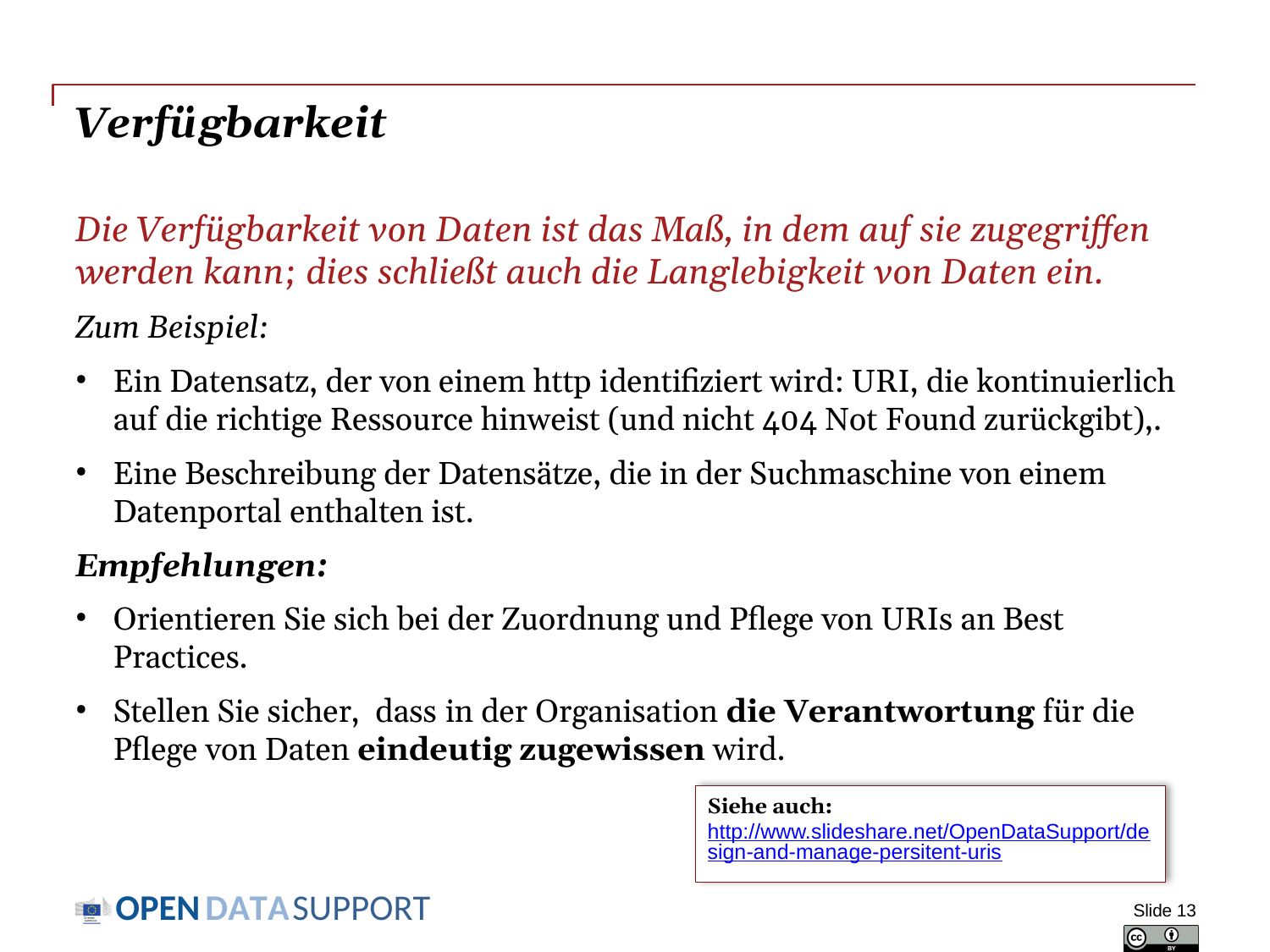

# Verfügbarkeit
Die Verfügbarkeit von Daten ist das Maß, in dem auf sie zugegriffen werden kann; dies schließt auch die Langlebigkeit von Daten ein.
Zum Beispiel:
Ein Datensatz, der von einem http identifiziert wird: URI, die kontinuierlich auf die richtige Ressource hinweist (und nicht 404 Not Found zurückgibt),.
Eine Beschreibung der Datensätze, die in der Suchmaschine von einem Datenportal enthalten ist.
Empfehlungen:
Orientieren Sie sich bei der Zuordnung und Pflege von URIs an Best Practices.
Stellen Sie sicher,  dass in der Organisation die Verantwortung für die Pflege von Daten eindeutig zugewissen wird.

Siehe auch:
http://www.slideshare.net/OpenDataSupport/design-and-manage-persitent-uris
Slide 13